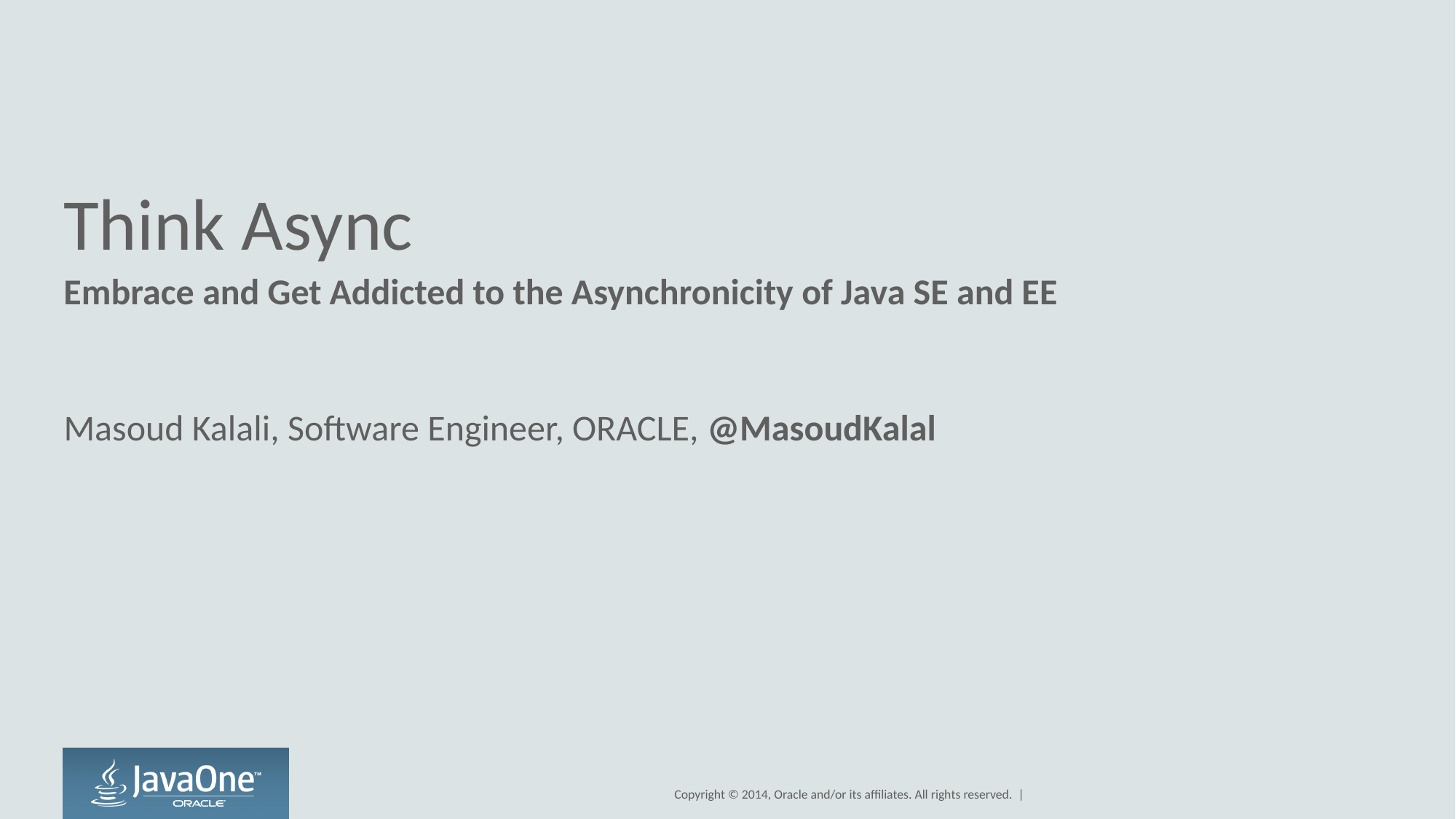

# Think Async
Embrace and Get Addicted to the Asynchronicity of Java SE and EE
Masoud Kalali, Software Engineer, ORACLE, @MasoudKalal